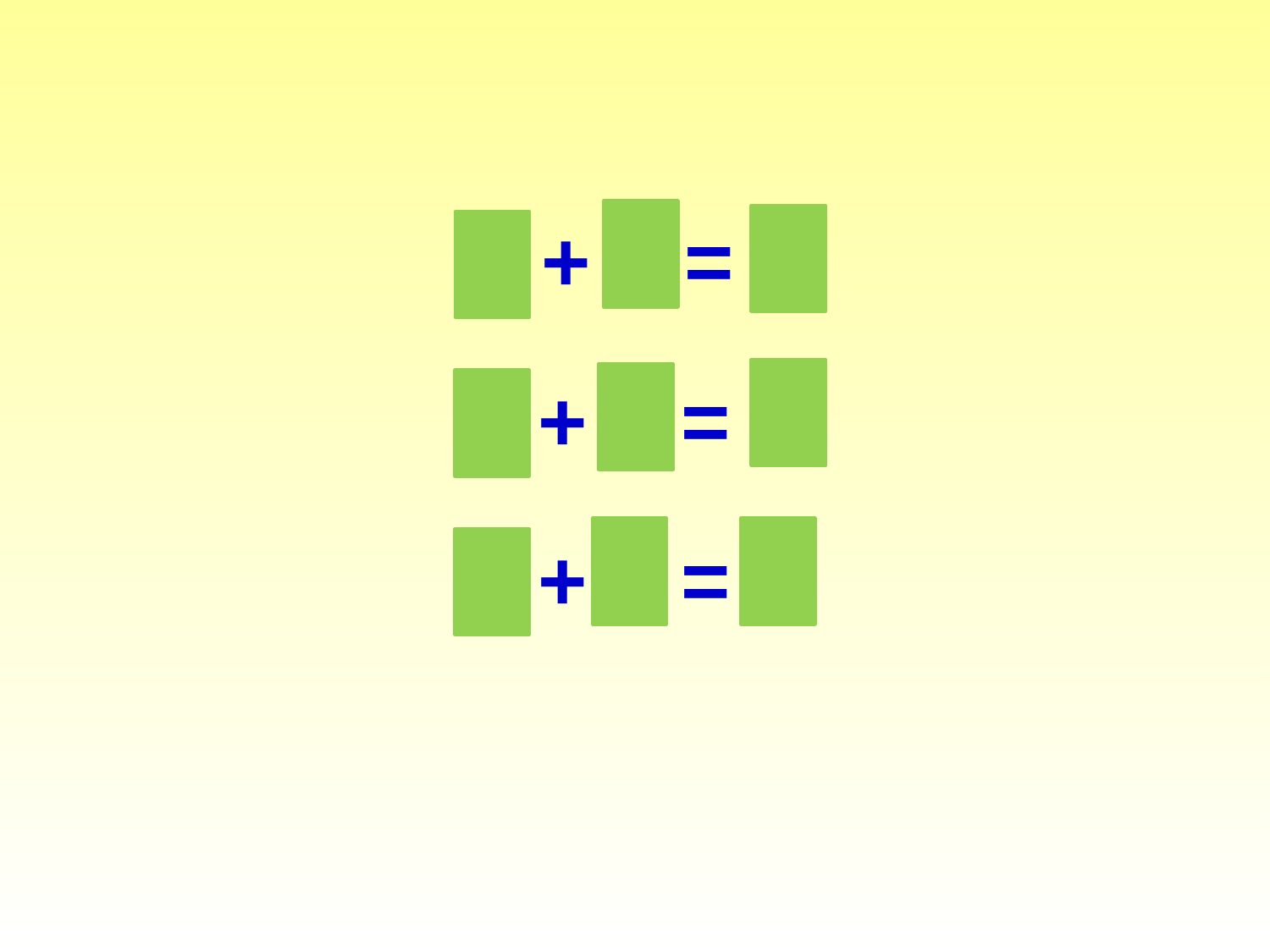

1 + 1 = 2

2 + 1 = 3

1 + 2 = 3